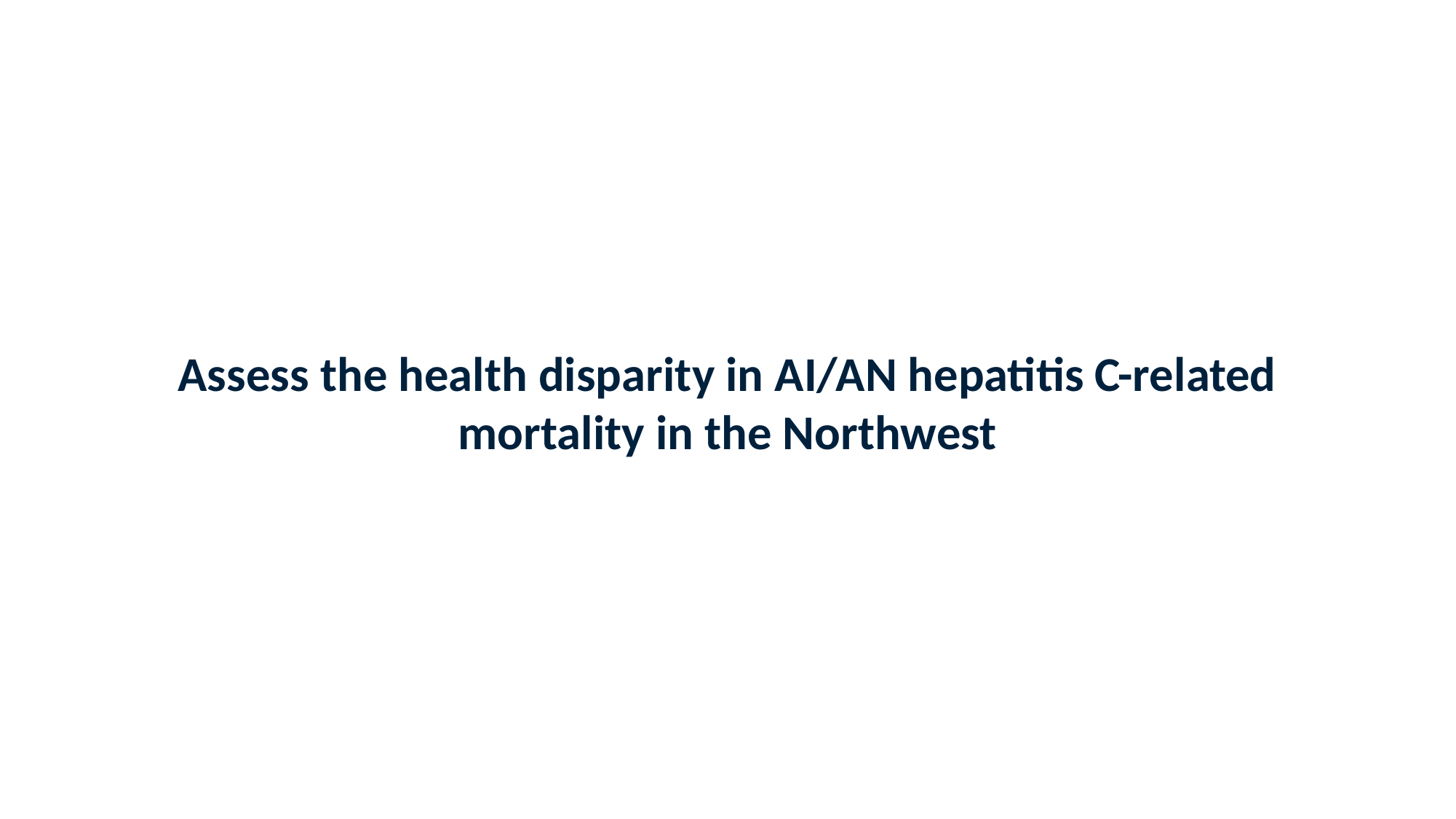

Assess the health disparity in AI/AN hepatitis C-related mortality in the Northwest